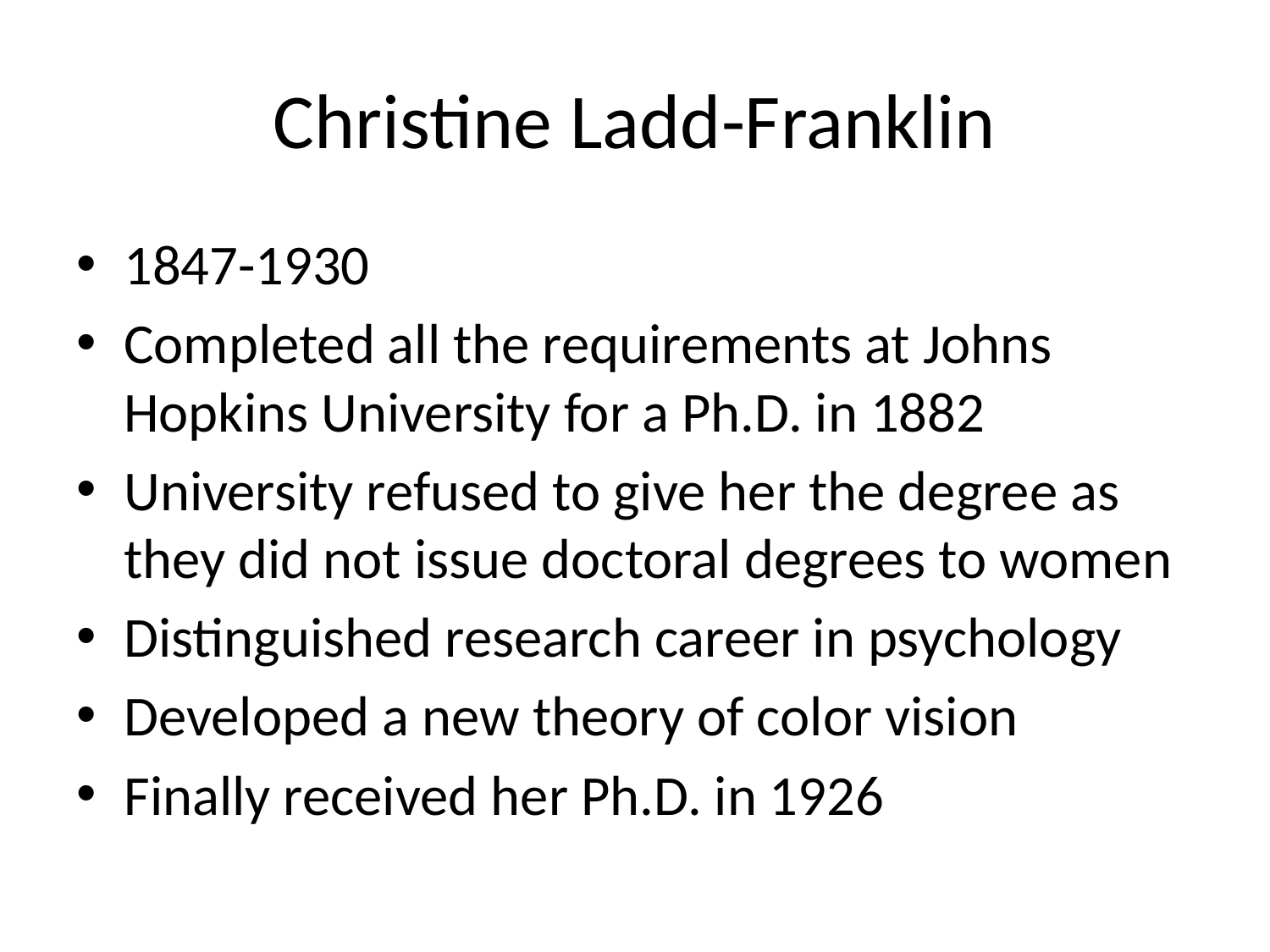

# Christine Ladd-Franklin
1847-1930
Completed all the requirements at Johns Hopkins University for a Ph.D. in 1882
University refused to give her the degree as they did not issue doctoral degrees to women
Distinguished research career in psychology
Developed a new theory of color vision
Finally received her Ph.D. in 1926